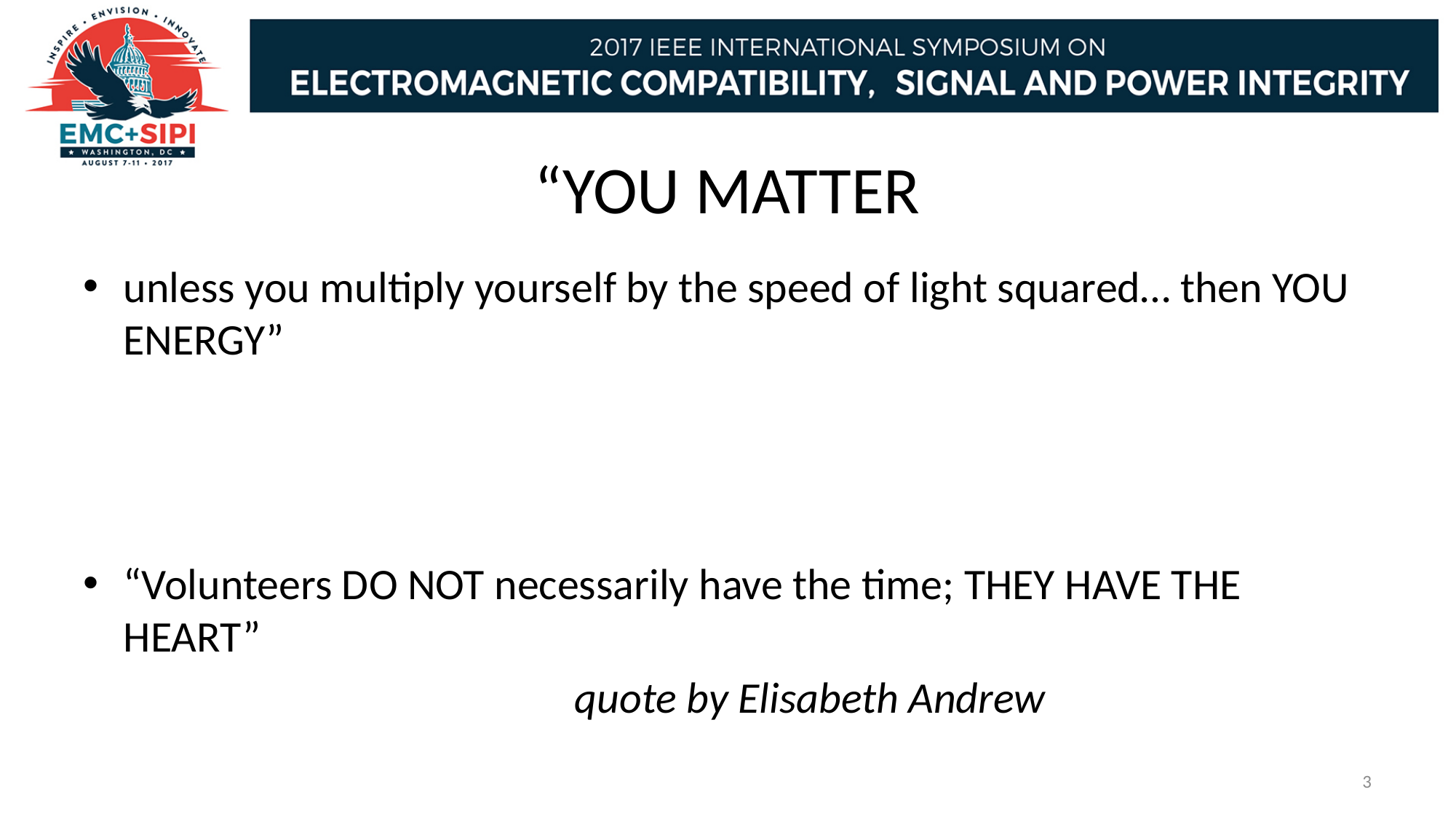

# “YOU MATTER
unless you multiply yourself by the speed of light squared… then YOU ENERGY”

“Volunteers DO NOT necessarily have the time; THEY HAVE THE HEART”
					quote by Elisabeth Andrew

3